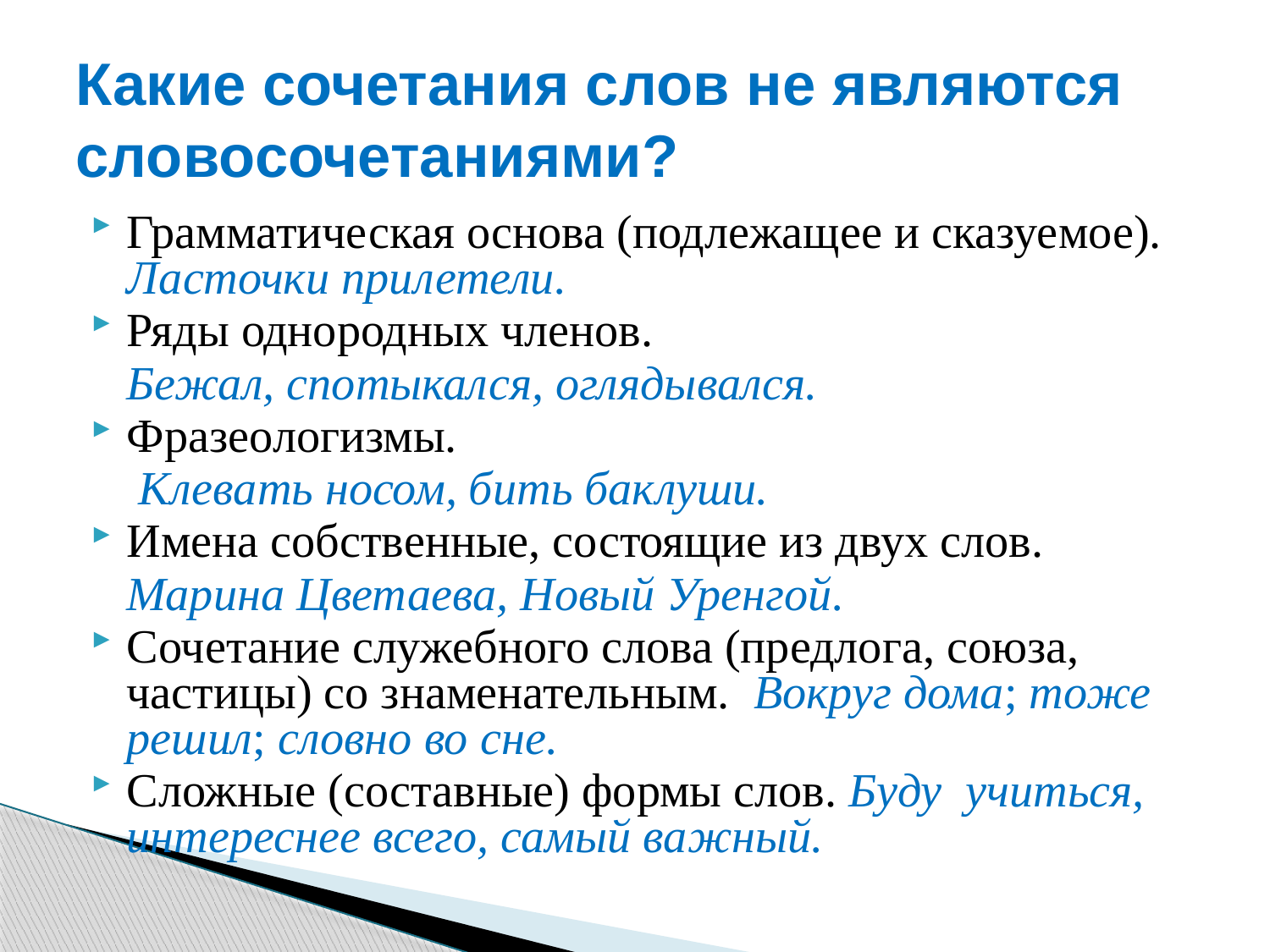

# Какие сочетания слов не являются словосочетаниями?
Грамматическая основа (подлежащее и сказуемое). Ласточки прилетели.
Ряды однородных членов.
   Бежал, спотыкался, оглядывался.
Фразеологизмы.
    Клевать носом, бить баклуши.
Имена собственные, состоящие из двух слов.
   Марина Цветаева, Новый Уренгой.
Сочетание служебного слова (предлога, союза, частицы) со знаменательным.  Вокруг дома; тоже решил; словно во сне.
Сложные (составные) формы слов. Буду  учиться, интереснее всего, самый важный.